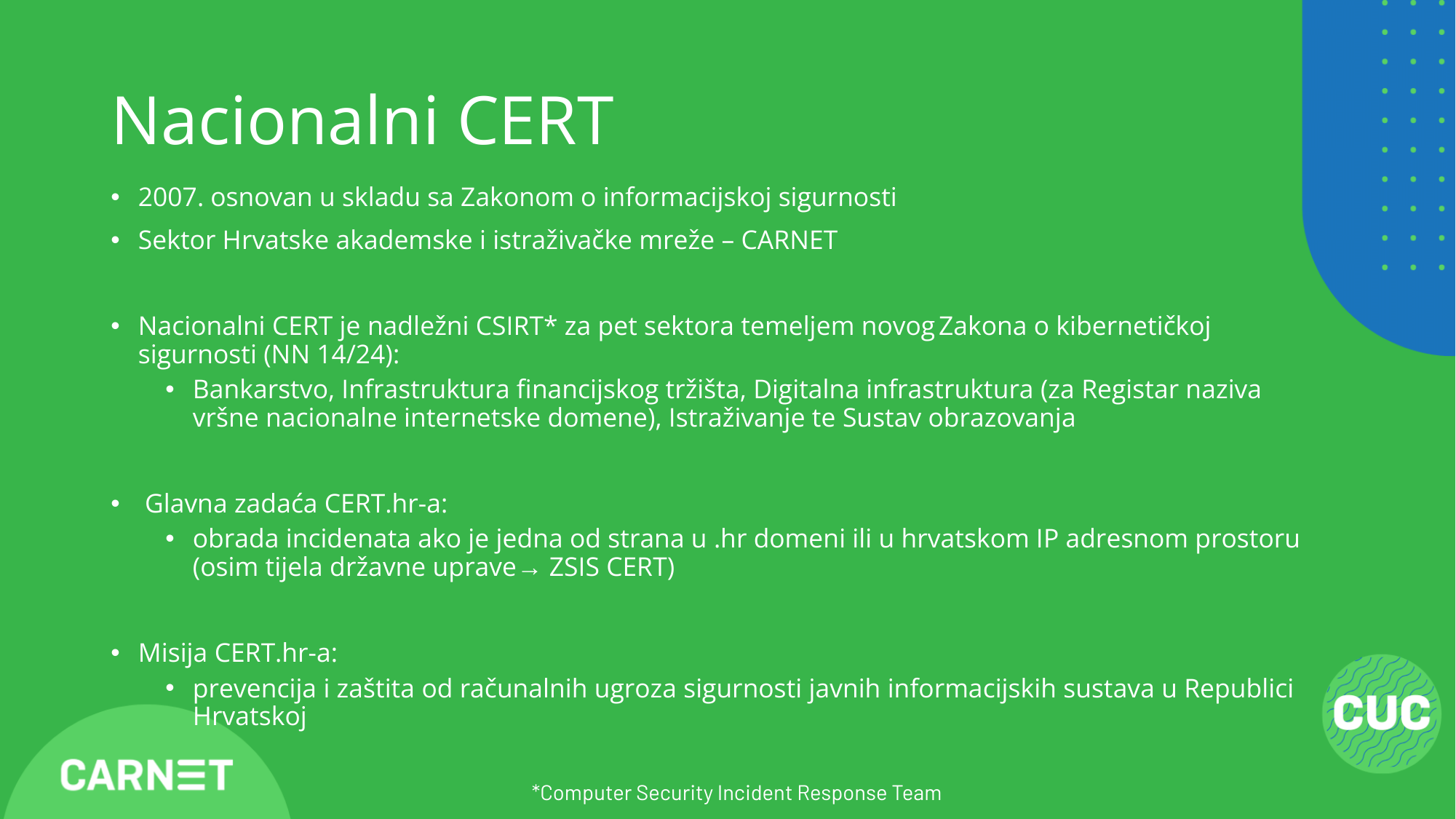

# Nacionalni CERT
2007. osnovan u skladu sa Zakonom o informacijskoj sigurnosti ​
Sektor Hrvatske akademske i istraživačke mreže – CARNET​

Nacionalni CERT je nadležni CSIRT* za pet sektora temeljem novog Zakona o kibernetičkoj sigurnosti (NN 14/24):​
Bankarstvo, Infrastruktura financijskog tržišta, Digitalna infrastruktura (za Registar naziva vršne nacionalne internetske domene), Istraživanje te Sustav obrazovanja​

 Glavna zadaća CERT.hr-a:
obrada incidenata ako je jedna od strana u .hr domeni ili u hrvatskom IP adresnom prostoru (osim tijela državne uprave→ ZSIS CERT)​

Misija CERT.hr-a:
prevencija i zaštita od računalnih ugroza sigurnosti javnih informacijskih sustava u Republici Hrvatskoj
*Computer Security Incident Response Team